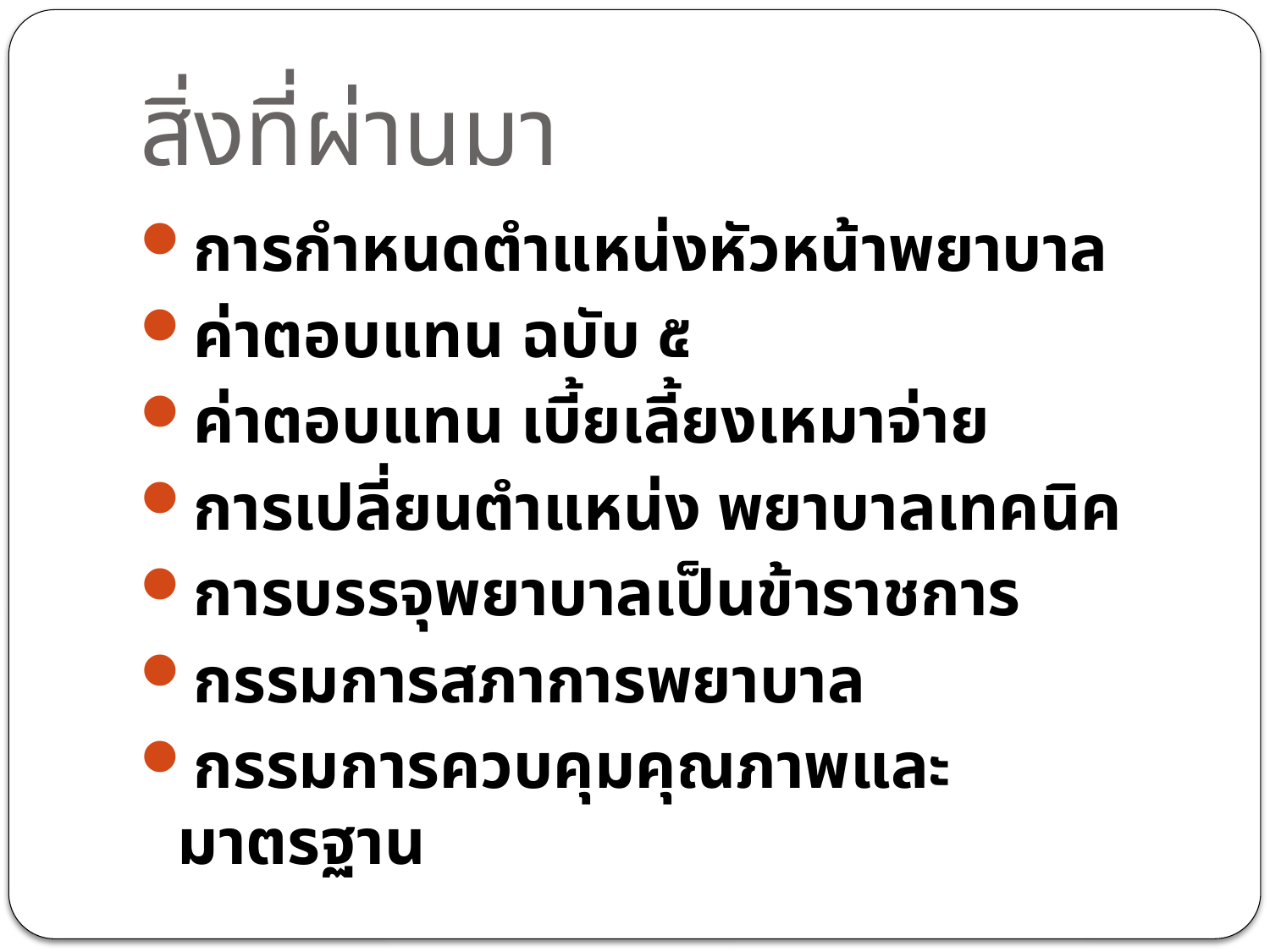

# สิ่งที่ผ่านมา
การกำหนดตำแหน่งหัวหน้าพยาบาล
ค่าตอบแทน ฉบับ ๕
ค่าตอบแทน เบี้ยเลี้ยงเหมาจ่าย
การเปลี่ยนตำแหน่ง พยาบาลเทคนิค
การบรรจุพยาบาลเป็นข้าราชการ
กรรมการสภาการพยาบาล
กรรมการควบคุมคุณภาพและมาตรฐาน